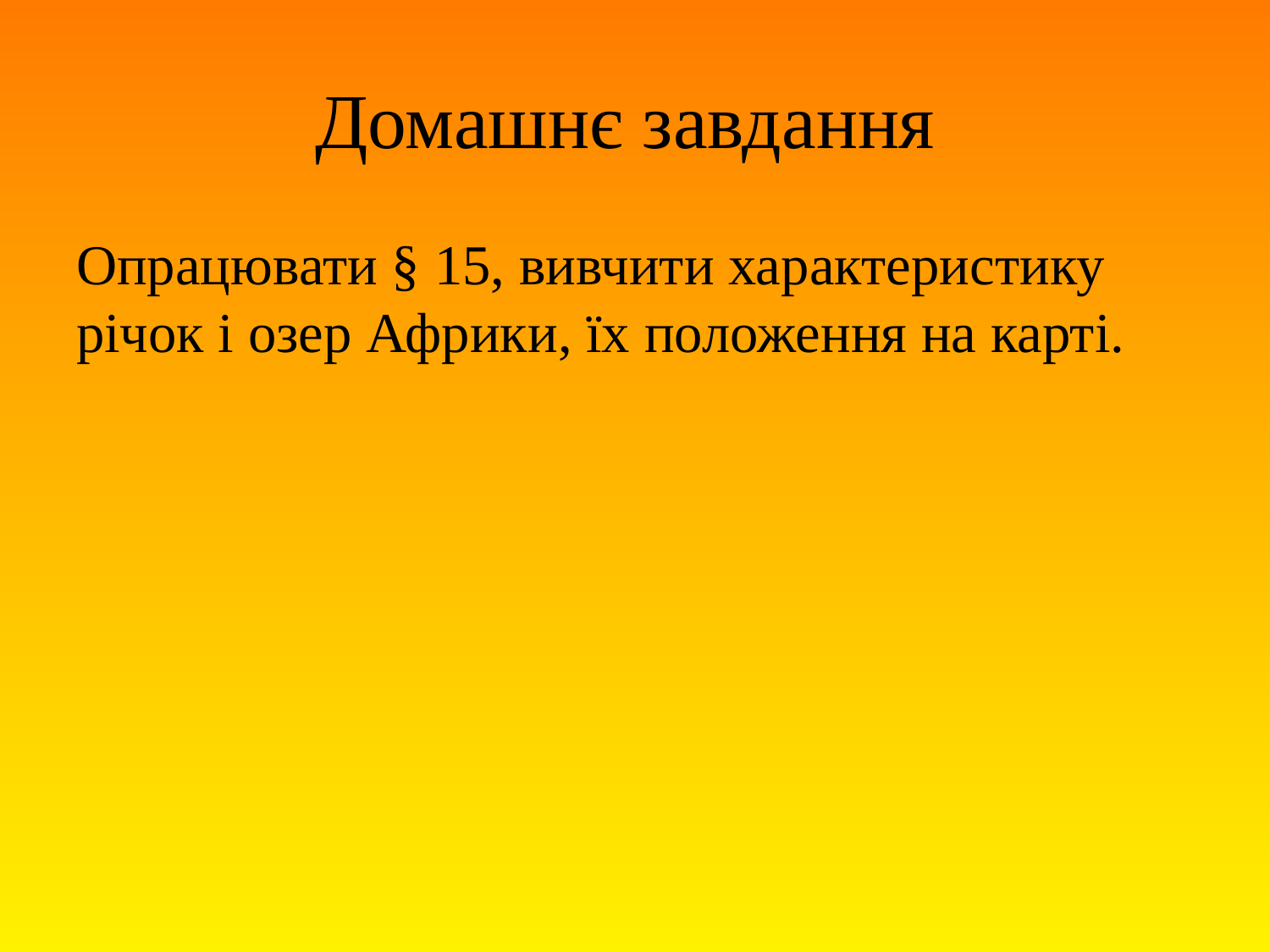

# Домашнє завдання
Опрацювати § 15, вивчити характеристику річок і озер Африки, їх положення на карті.